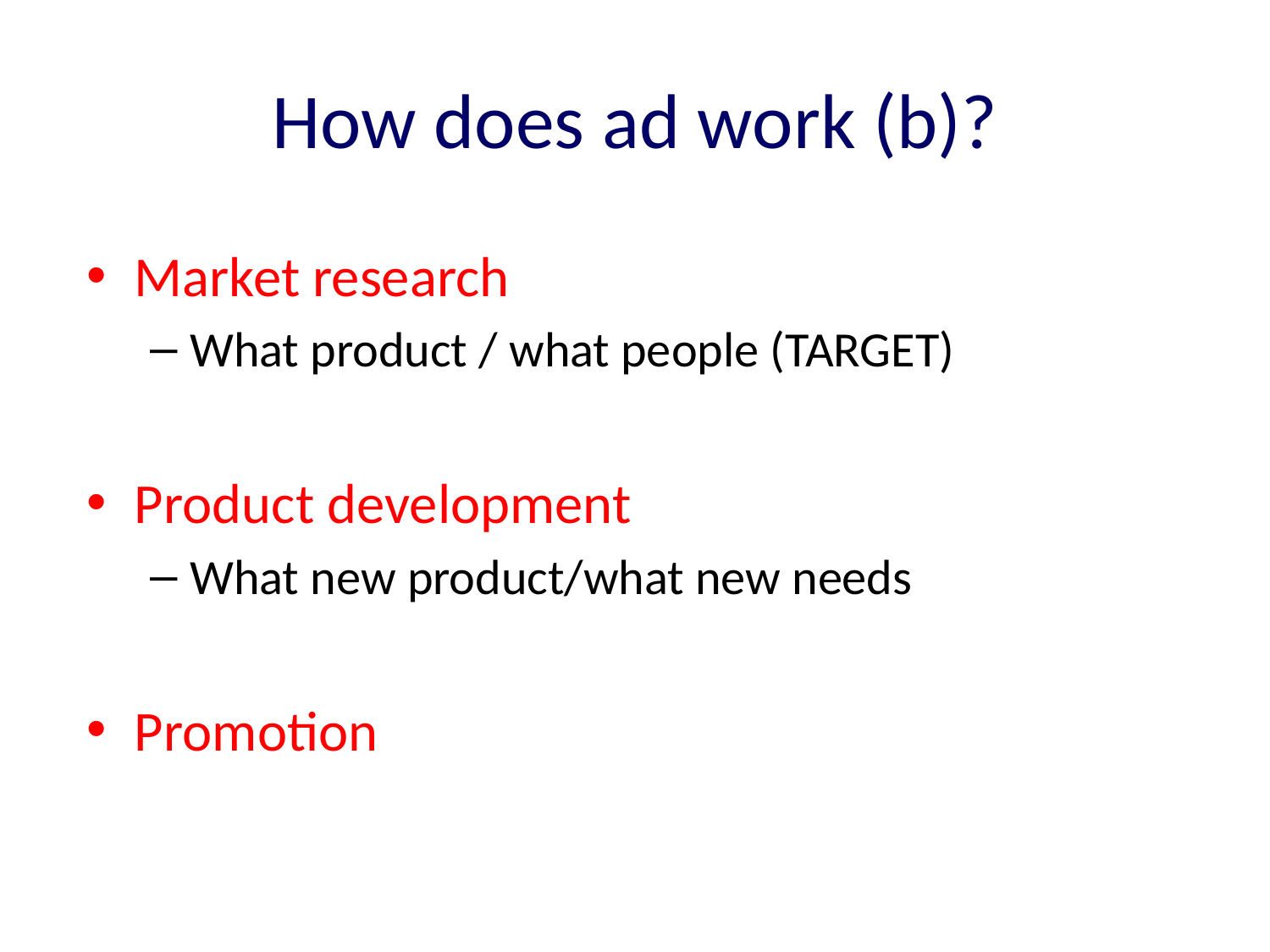

# How does ad work (b)?
Market research
What product / what people (TARGET)

Product development
What new product/what new needs

Promotion